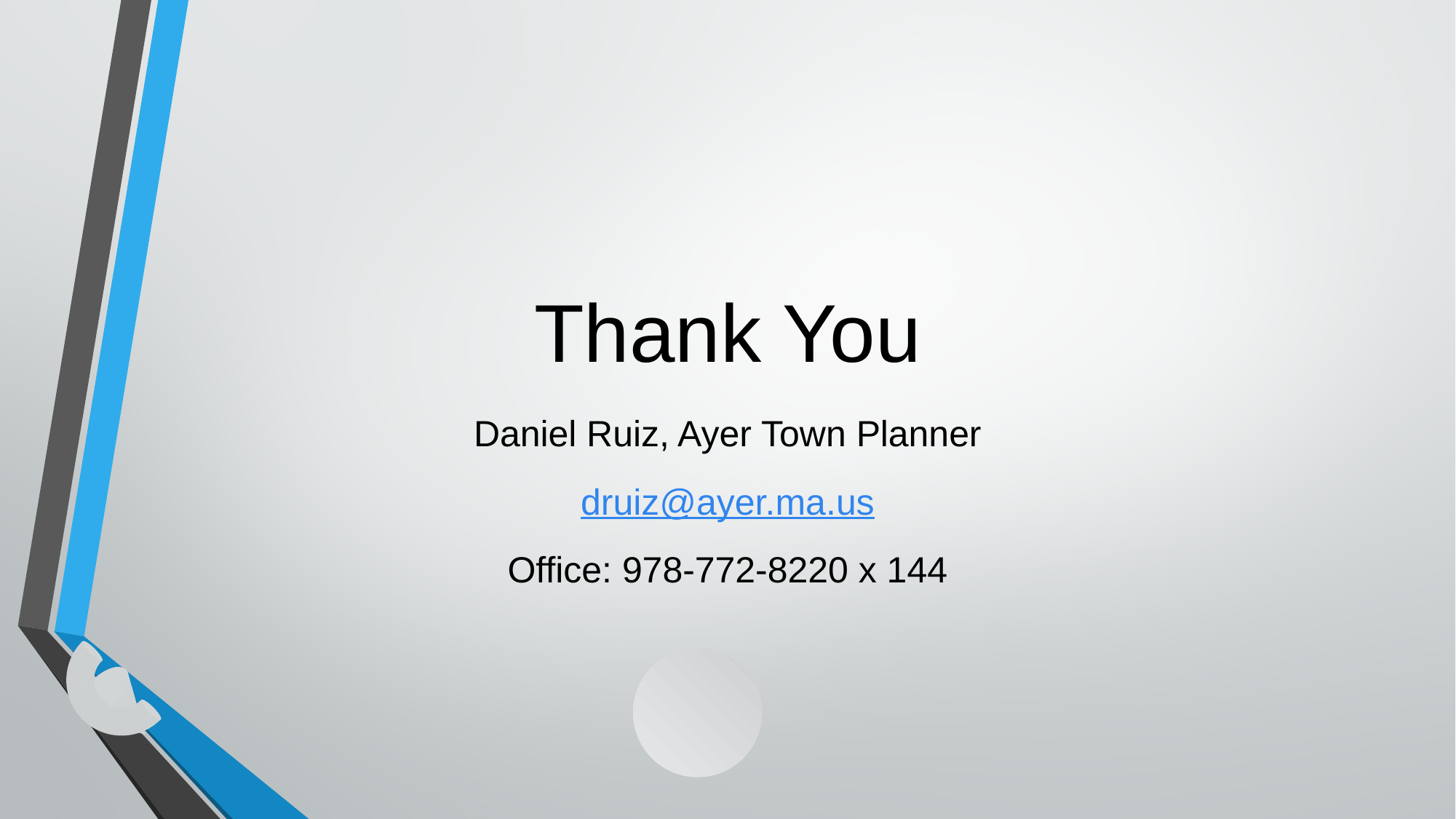

# Thank You
Daniel Ruiz, Ayer Town Planner
druiz@ayer.ma.us
Office: 978-772-8220 x 144